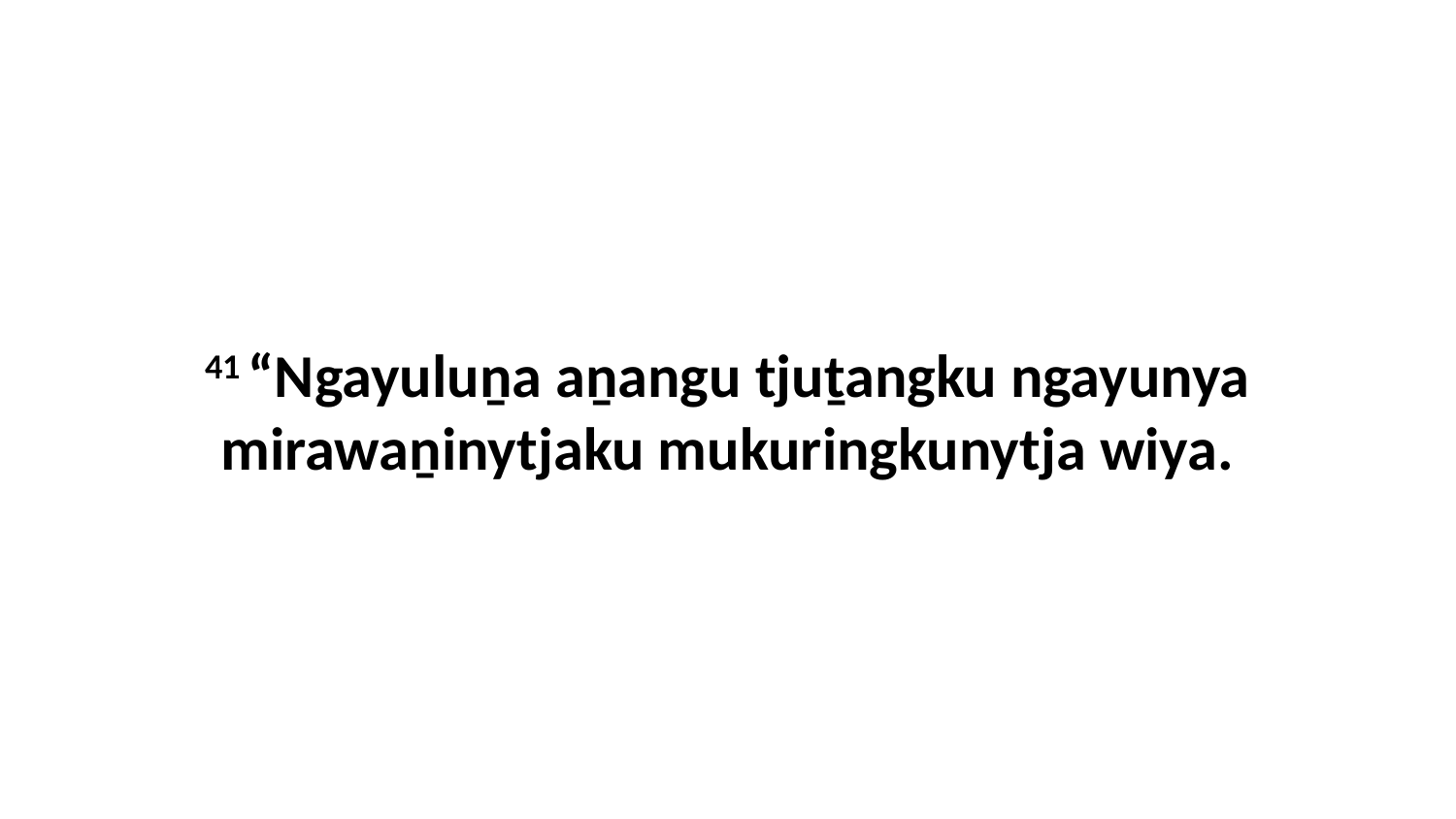

41 “Ngayuluṉa aṉangu tjuṯangku ngayunya mirawaṉinytjaku mukuringkunytja wiya.